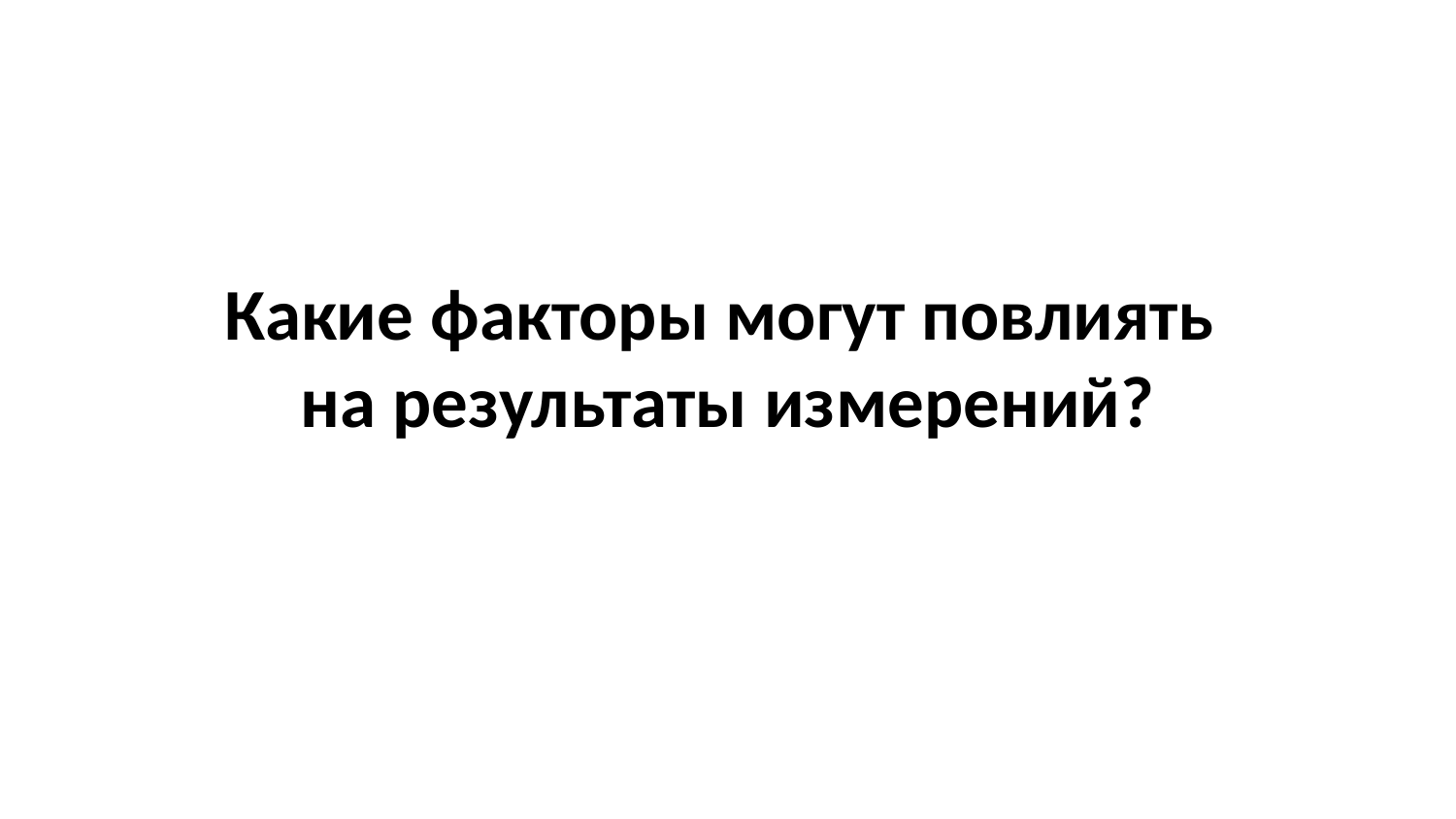

Какие факторы могут повлиять
на результаты измерений?